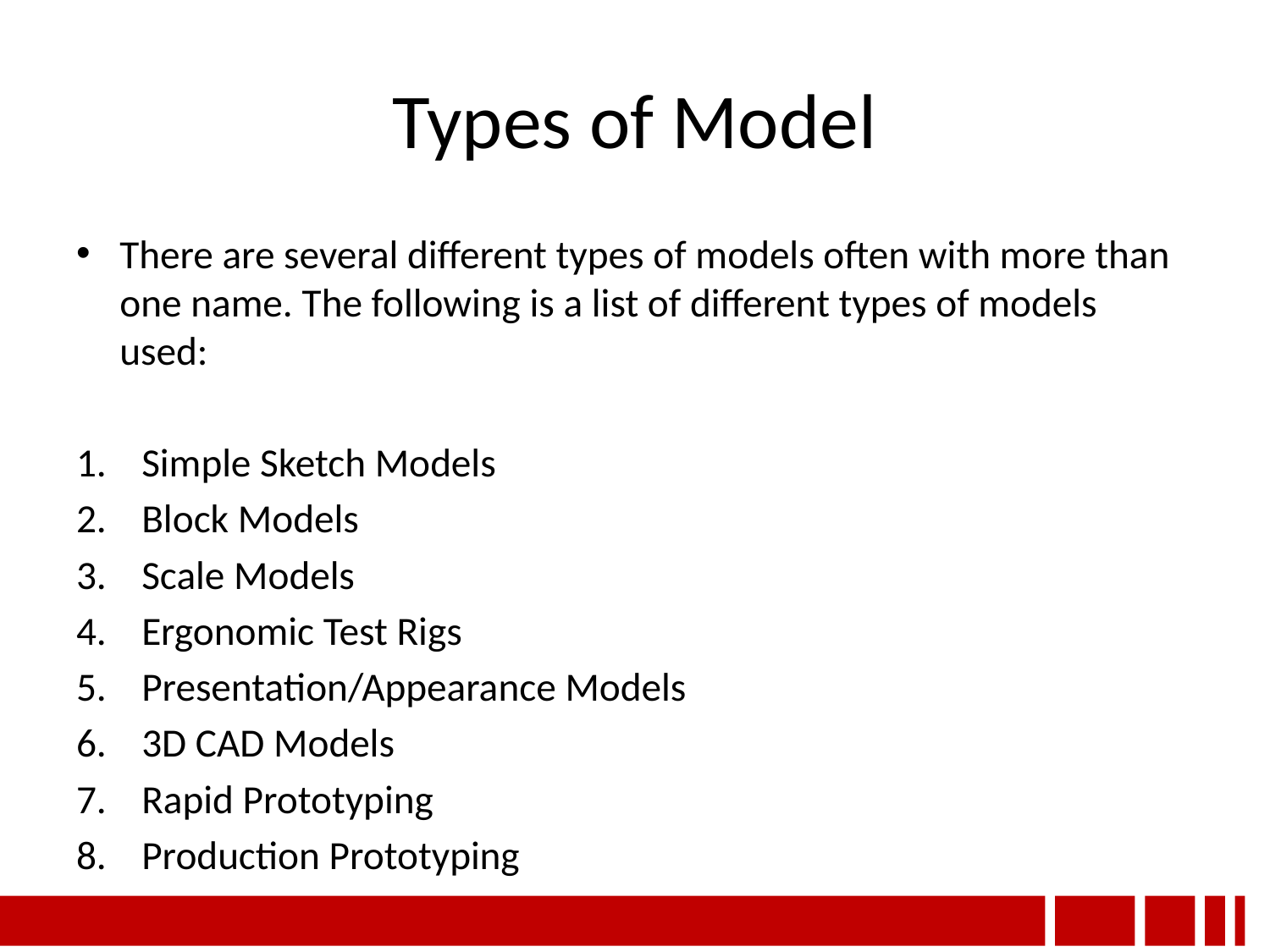

# Types of Model
There are several different types of models often with more than one name. The following is a list of different types of models used:

Simple Sketch Models
Block Models
Scale Models
Ergonomic Test Rigs
Presentation/Appearance Models
3D CAD Models
Rapid Prototyping
Production Prototyping